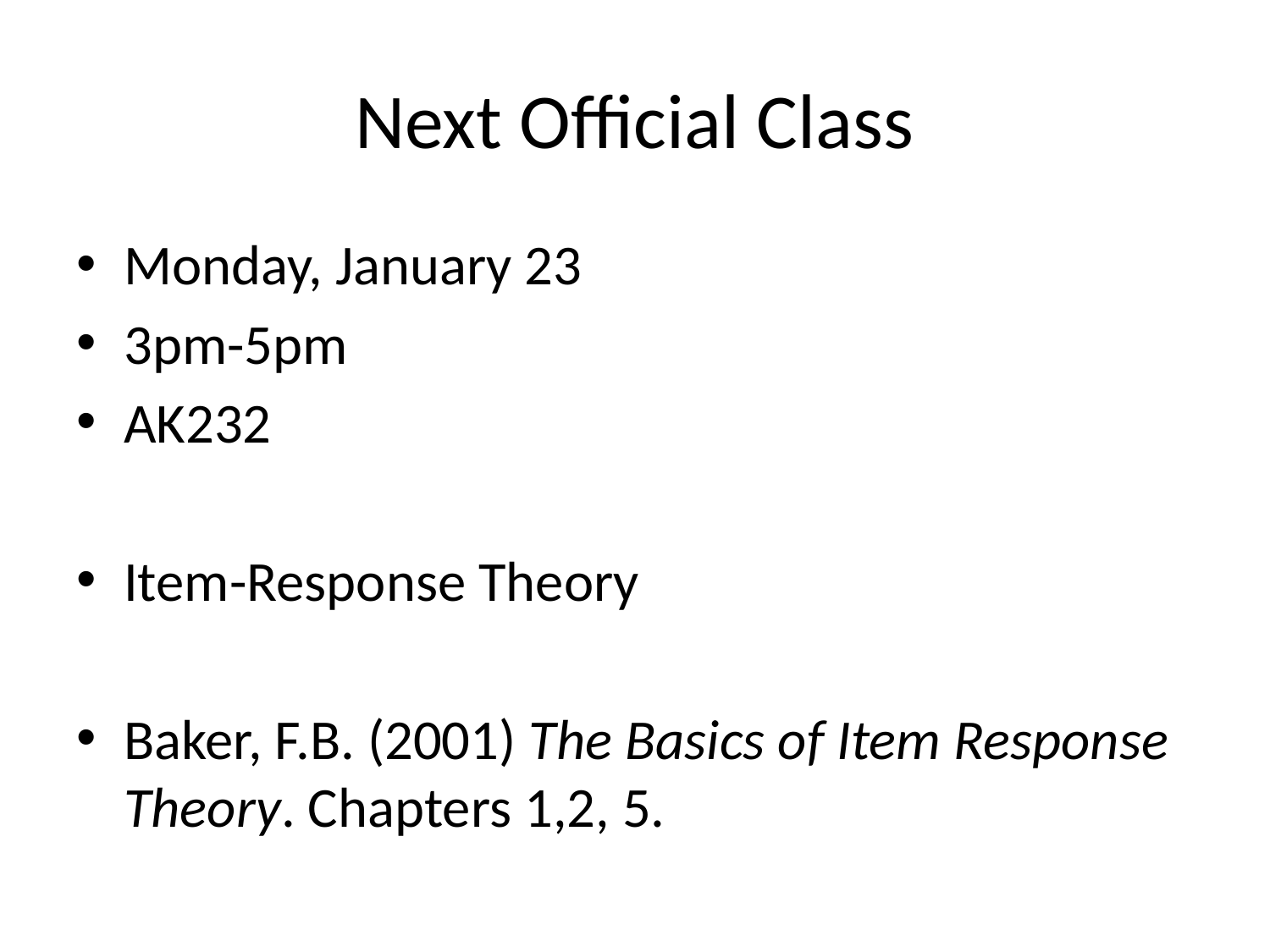

# Next Official Class
Monday, January 23
3pm-5pm
AK232

Item-Response Theory

Baker, F.B. (2001) The Basics of Item Response Theory. Chapters 1,2, 5.